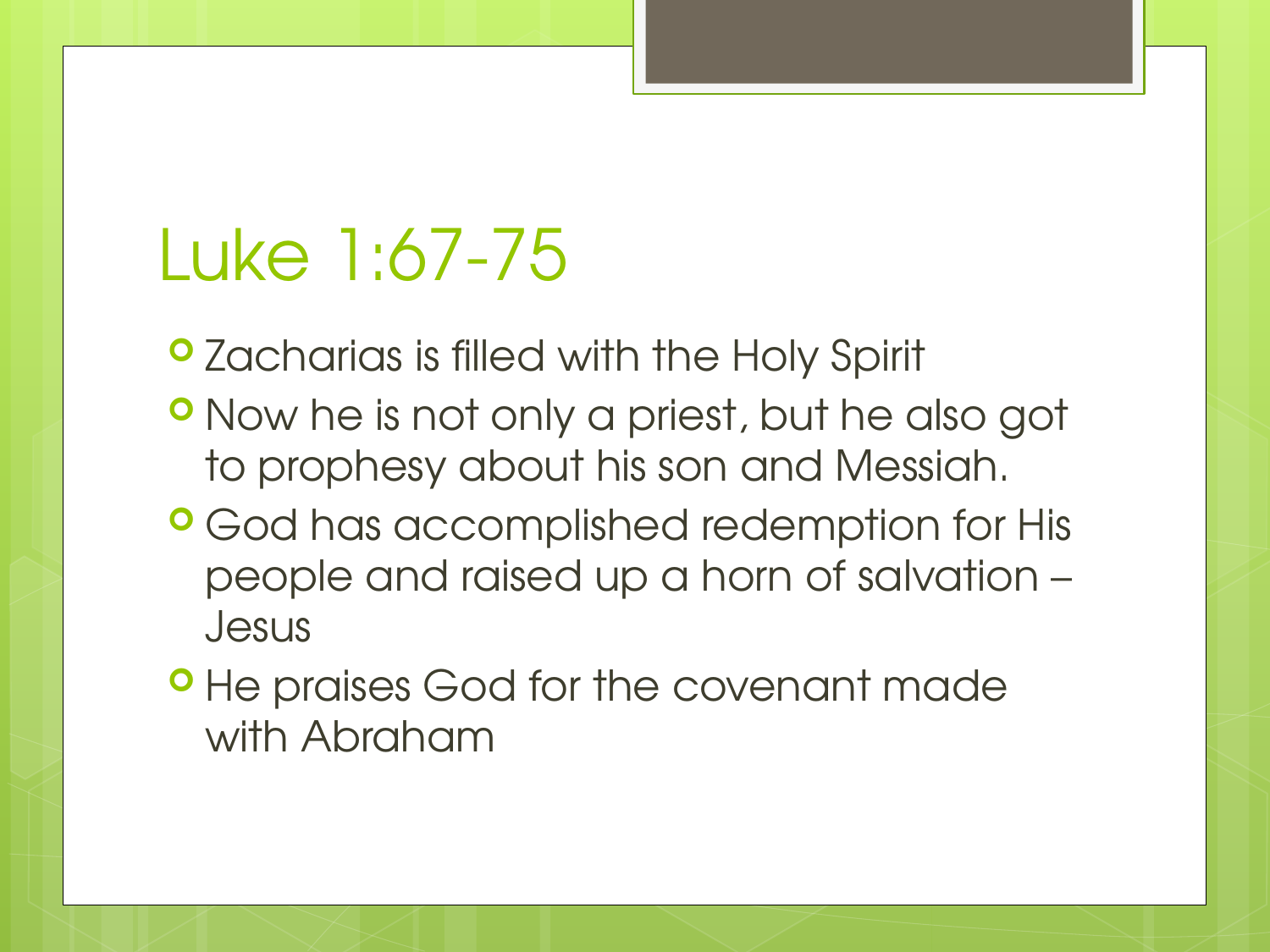

# Luke 1:67-75
Zacharias is filled with the Holy Spirit
Now he is not only a priest, but he also got to prophesy about his son and Messiah.
God has accomplished redemption for His people and raised up a horn of salvation – Jesus
He praises God for the covenant made with Abraham